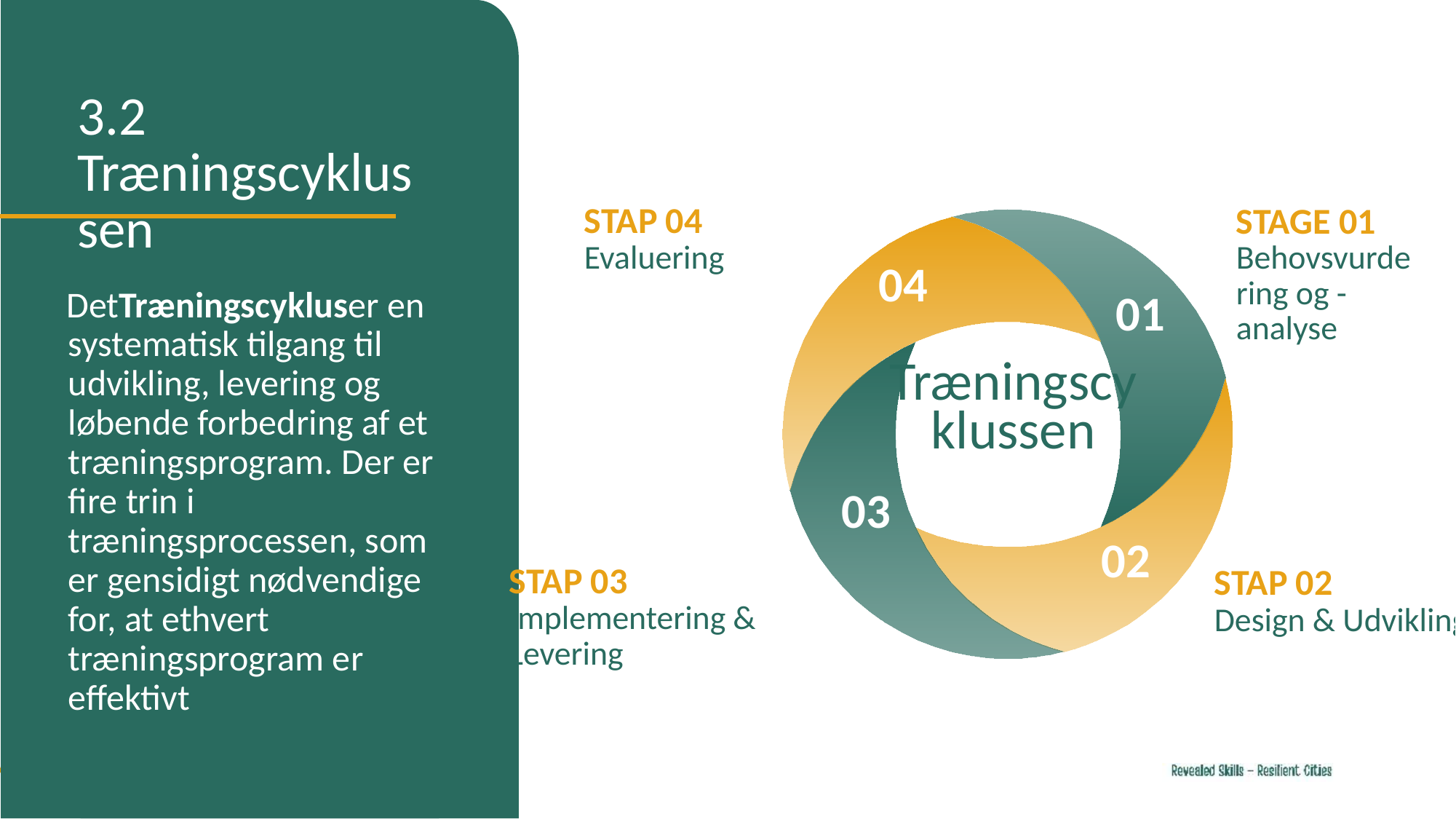

3.2 Træningscyklussen
STAP 04
Evaluering
STAGE 01
Behovsvurdering og -analyse

04
DetTræningscykluser en systematisk tilgang til udvikling, levering og løbende forbedring af et træningsprogram. Der er fire trin i træningsprocessen, som er gensidigt nødvendige for, at ethvert træningsprogram er effektivt
01
Træningscyklussen
03
02
STAP 03
Implementering & Levering
STAP 02
Design & Udvikling